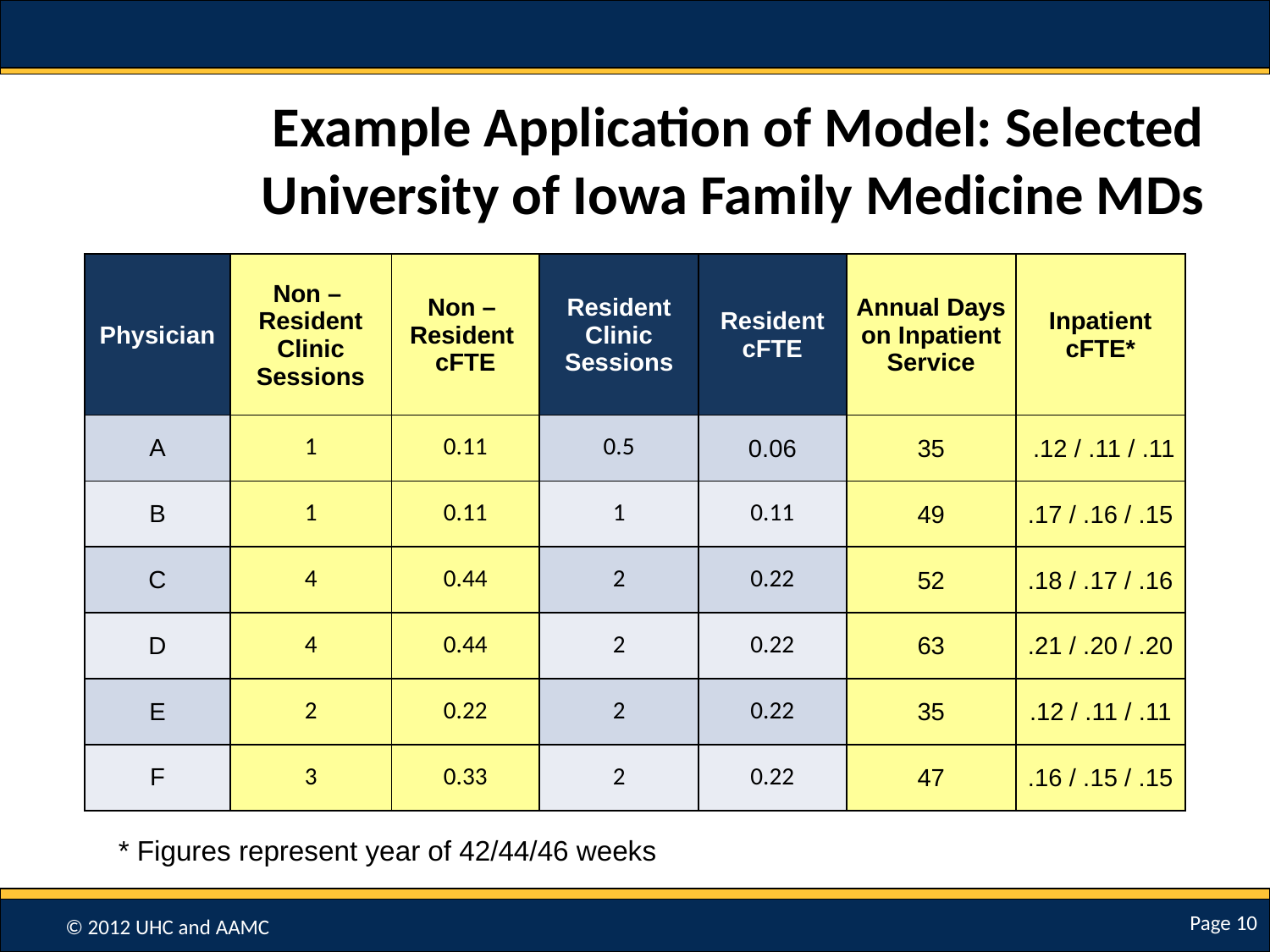

Example Application of Model: Selected University of Iowa Family Medicine MDs
| Physician | Non – Resident Clinic Sessions | Non – Resident cFTE | Resident Clinic Sessions | Resident cFTE | Annual Days on Inpatient Service | Inpatient cFTE\* |
| --- | --- | --- | --- | --- | --- | --- |
| A | 1 | 0.11 | 0.5 | 0.06 | 35 | .12 / .11 / .11 |
| B | 1 | 0.11 | 1 | 0.11 | 49 | .17 / .16 / .15 |
| C | 4 | 0.44 | 2 | 0.22 | 52 | .18 / .17 / .16 |
| D | 4 | 0.44 | 2 | 0.22 | 63 | .21 / .20 / .20 |
| E | 2 | 0.22 | 2 | 0.22 | 35 | .12 / .11 / .11 |
| F | 3 | 0.33 | 2 | 0.22 | 47 | .16 / .15 / .15 |
* Figures represent year of 42/44/46 weeks